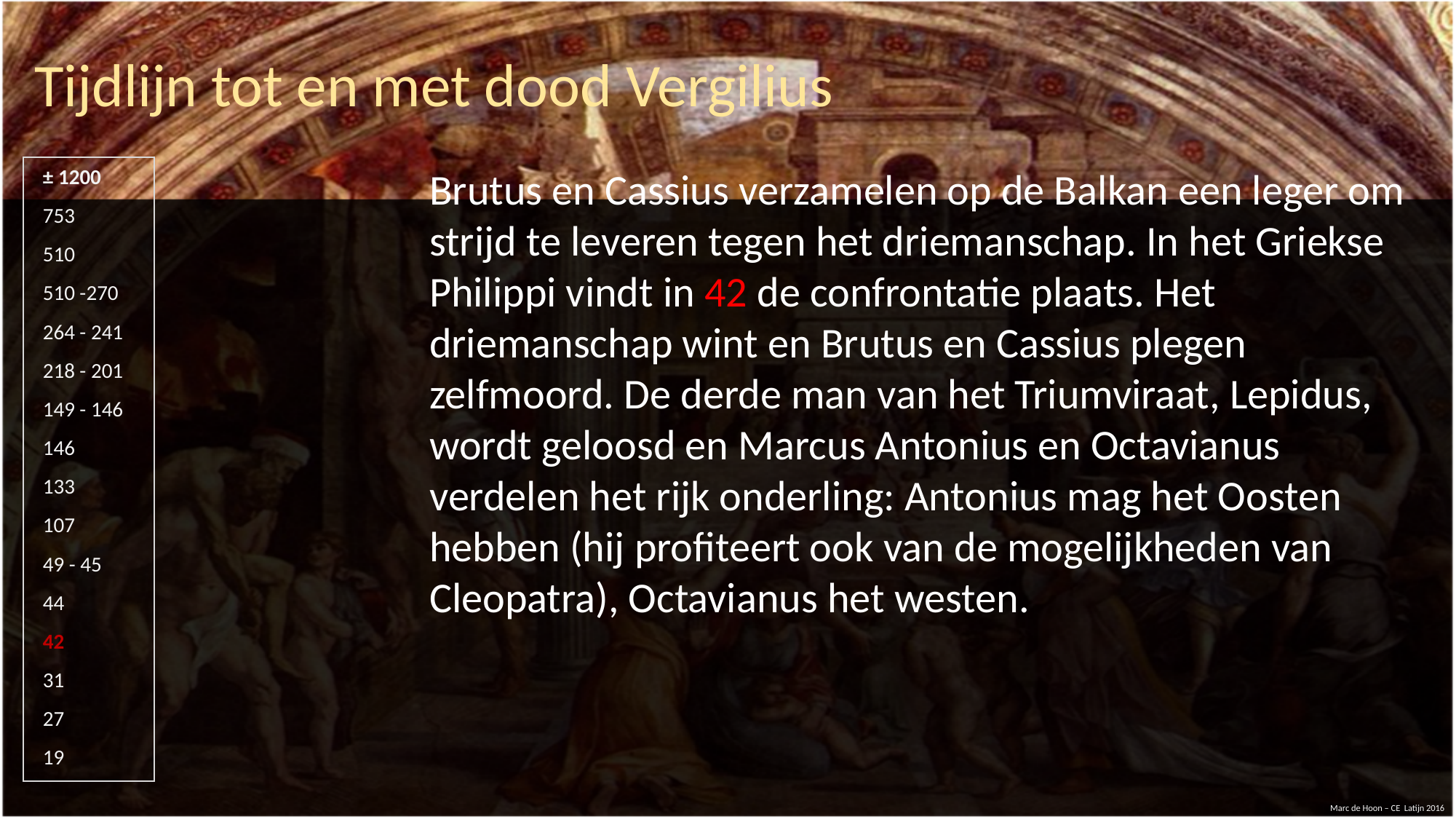

Tijdlijn tot en met dood Vergilius
#

Brutus en Cassius verzamelen op de Balkan een leger om strijd te leveren tegen het driemanschap. In het Griekse Philippi vindt in 42 de confrontatie plaats. Het driemanschap wint en Brutus en Cassius plegen zelfmoord. De derde man van het Triumviraat, Lepidus, wordt geloosd en Marcus Antonius en Octavianus verdelen het rijk onderling: Antonius mag het Oosten hebben (hij profiteert ook van de mogelijkheden van Cleopatra), Octavianus het westen.

± 1200
753
510
510 -270
264 - 241
218 - 201
149 - 146
146
133
107
49 - 45
44
42
31
27
19
Marc de Hoon – CE  Latijn 2016